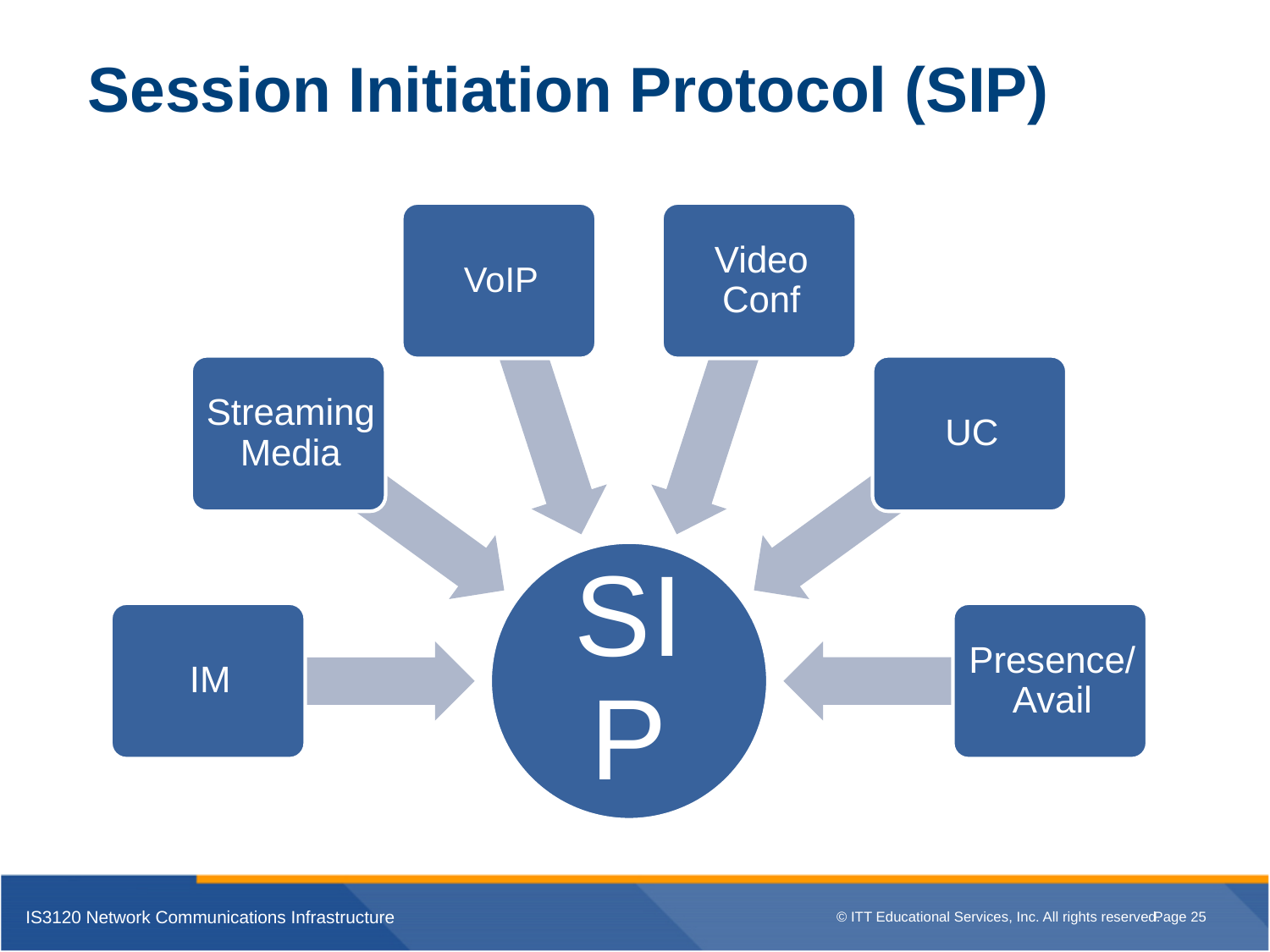

# Session Initiation Protocol (SIP)
SIP
IM
Streaming
Media
VoIP
Video
Conf
UC
Presence/
Avail